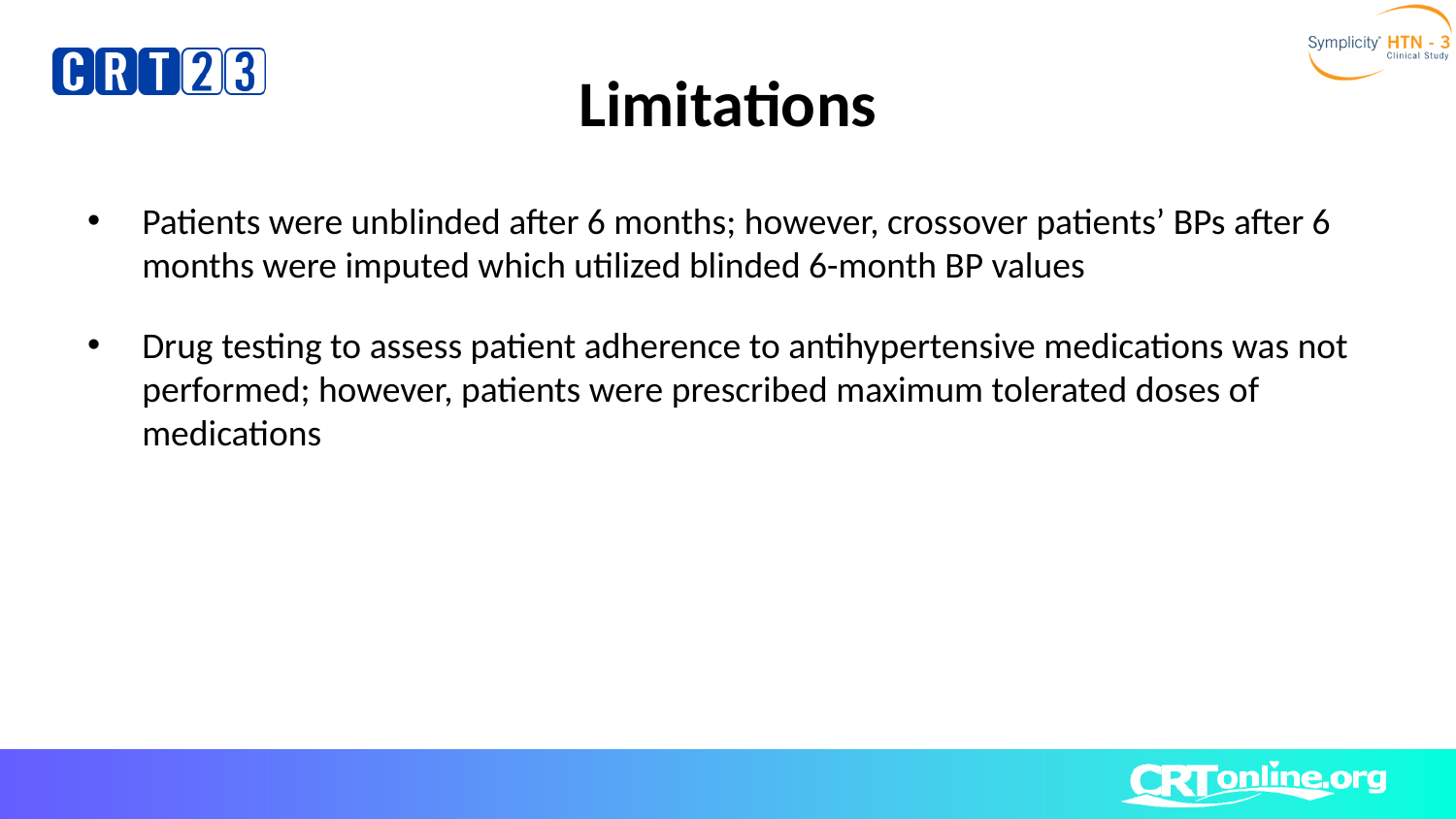

# Limitations
Patients were unblinded after 6 months; however, crossover patients’ BPs after 6 months were imputed which utilized blinded 6-month BP values
Drug testing to assess patient adherence to antihypertensive medications was not performed; however, patients were prescribed maximum tolerated doses of medications